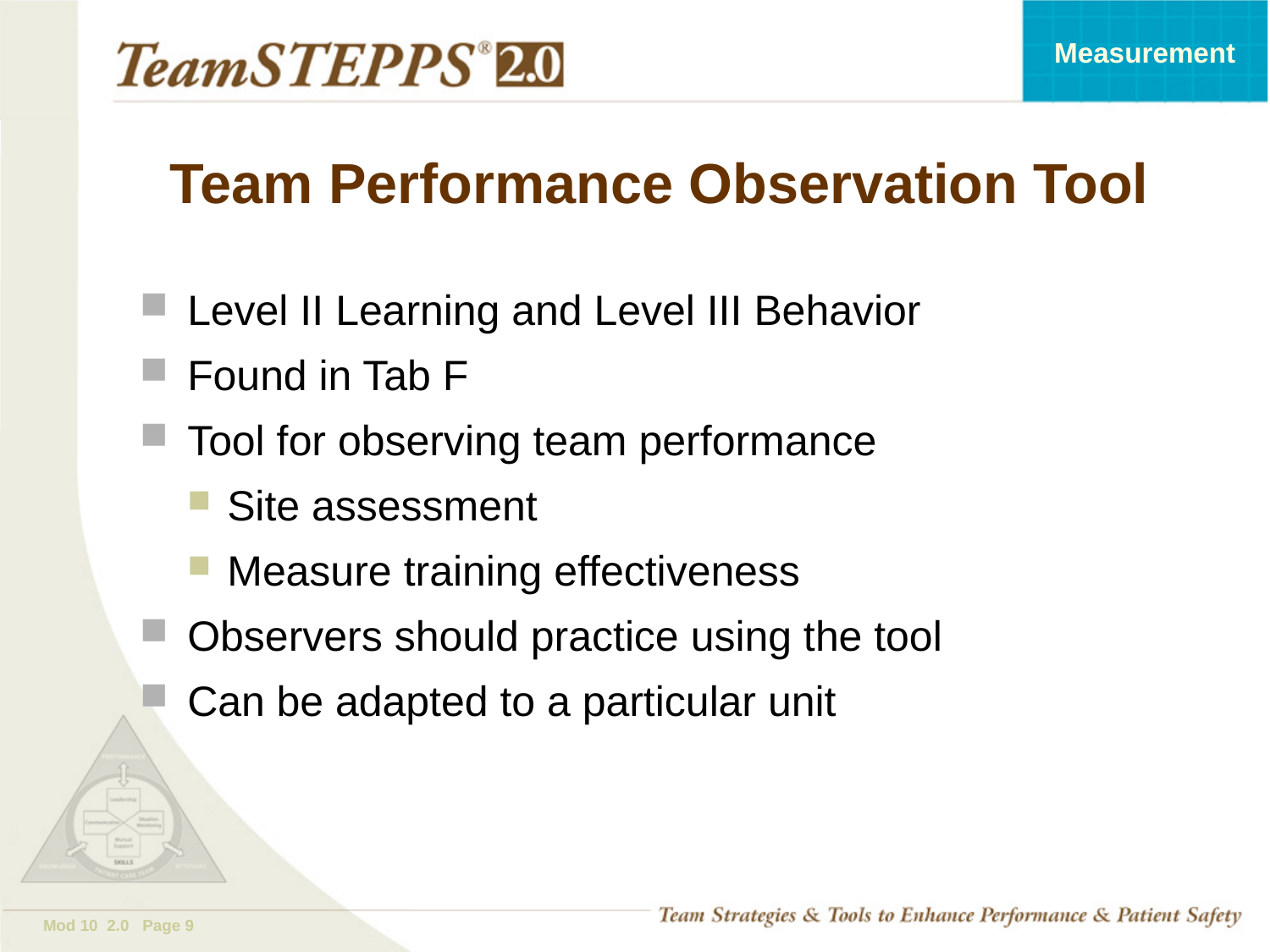

# Team Performance Observation Tool
Level II Learning and Level III Behavior
Found in Tab F
Tool for observing team performance
Site assessment
Measure training effectiveness
Observers should practice using the tool
Can be adapted to a particular unit